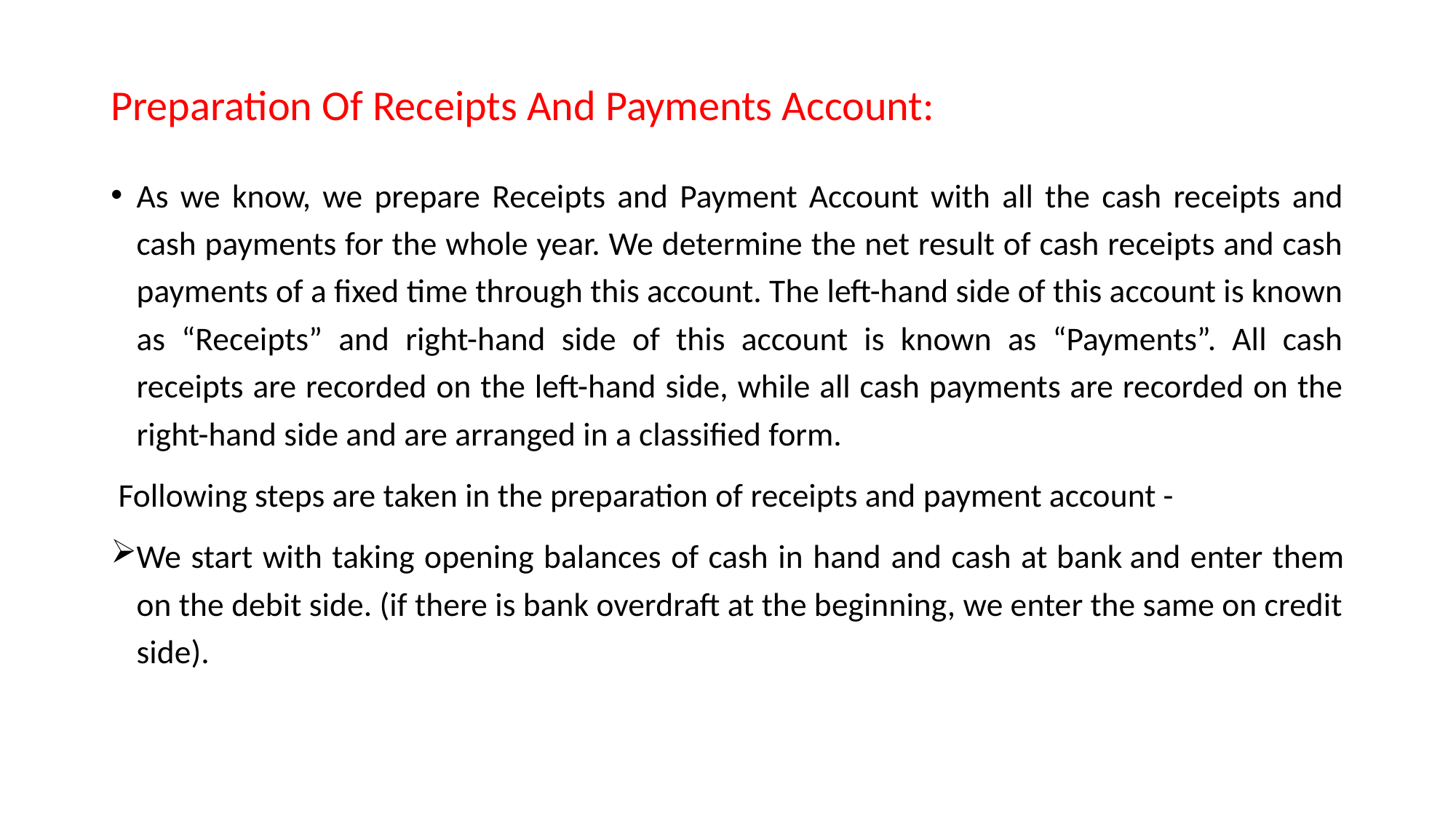

# Preparation Of Receipts And Payments Account:
As we know, we prepare Receipts and Payment Account with all the cash receipts and cash payments for the whole year. We determine the net result of cash receipts and cash payments of a fixed time through this account. The left-hand side of this account is known as “Receipts” and right-hand side of this account is known as “Payments”. All cash receipts are recorded on the left-hand side, while all cash payments are recorded on the right-hand side and are arranged in a classified form.
 Following steps are taken in the preparation of receipts and payment account -
We start with taking opening balances of cash in hand and cash at bank and enter them on the debit side. (if there is bank overdraft at the beginning, we enter the same on credit side).